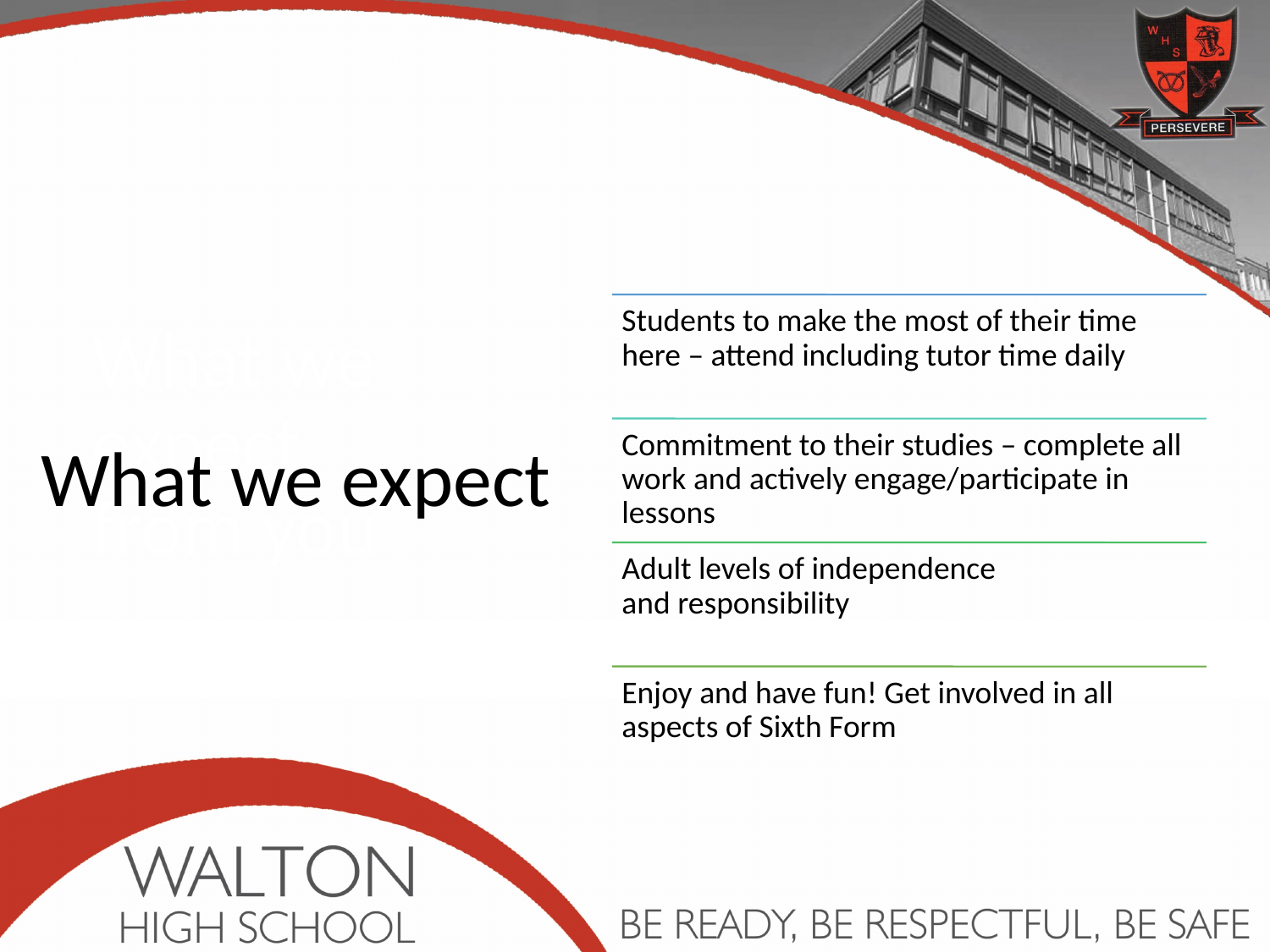

# What we expect from you
Students to make the most of their time here – attend including tutor time daily
Commitment to their studies – complete all work and actively engage/participate in lessons
Adult levels of independence and responsibility
Enjoy and have fun! Get involved in all aspects of Sixth Form
What we expect